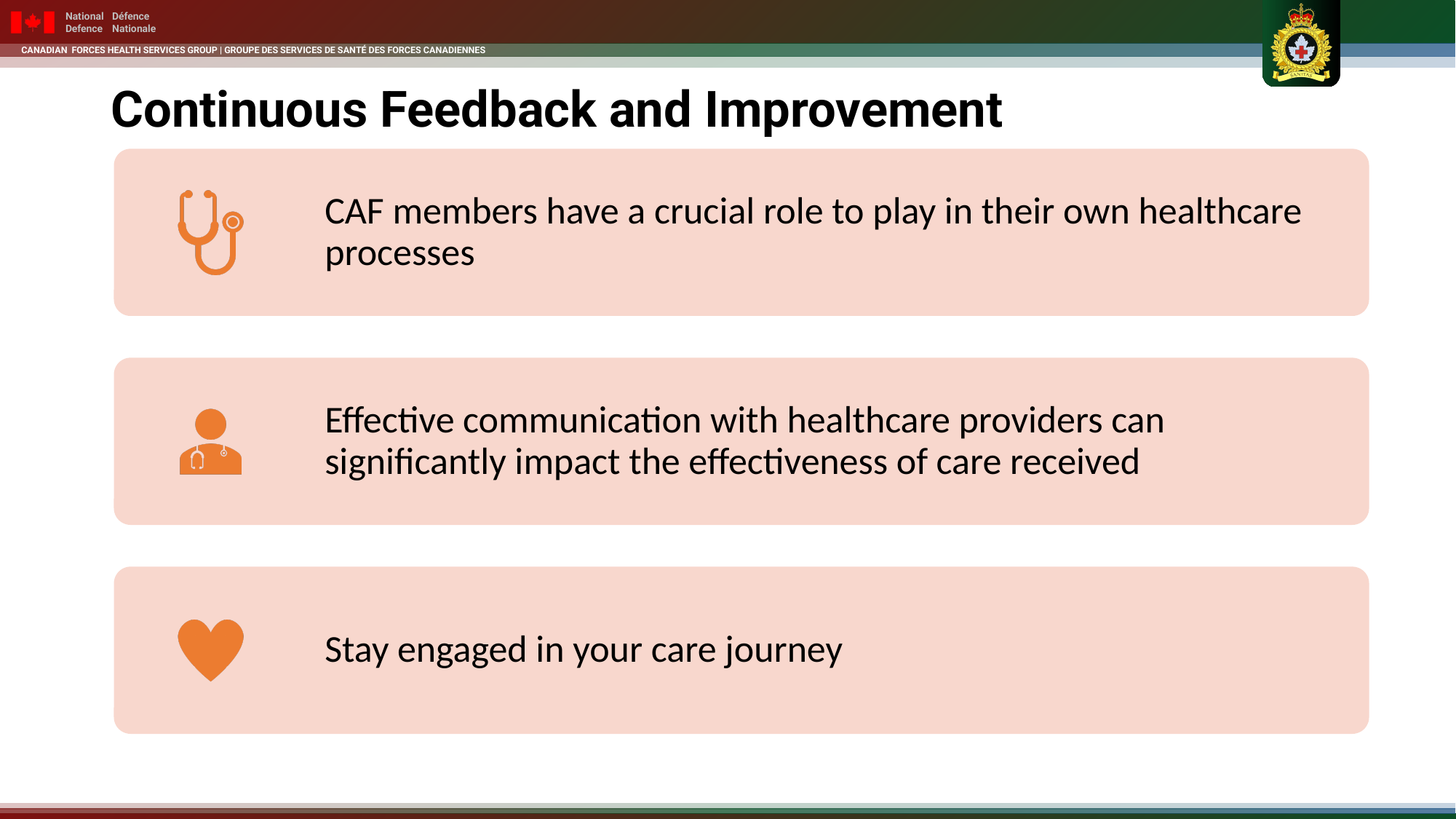

# Continuous Feedback and Improvement
CAF members have a crucial role to play in their own healthcare processes
Effective communication with healthcare providers can significantly impact the effectiveness of care received
Stay engaged in your care journey